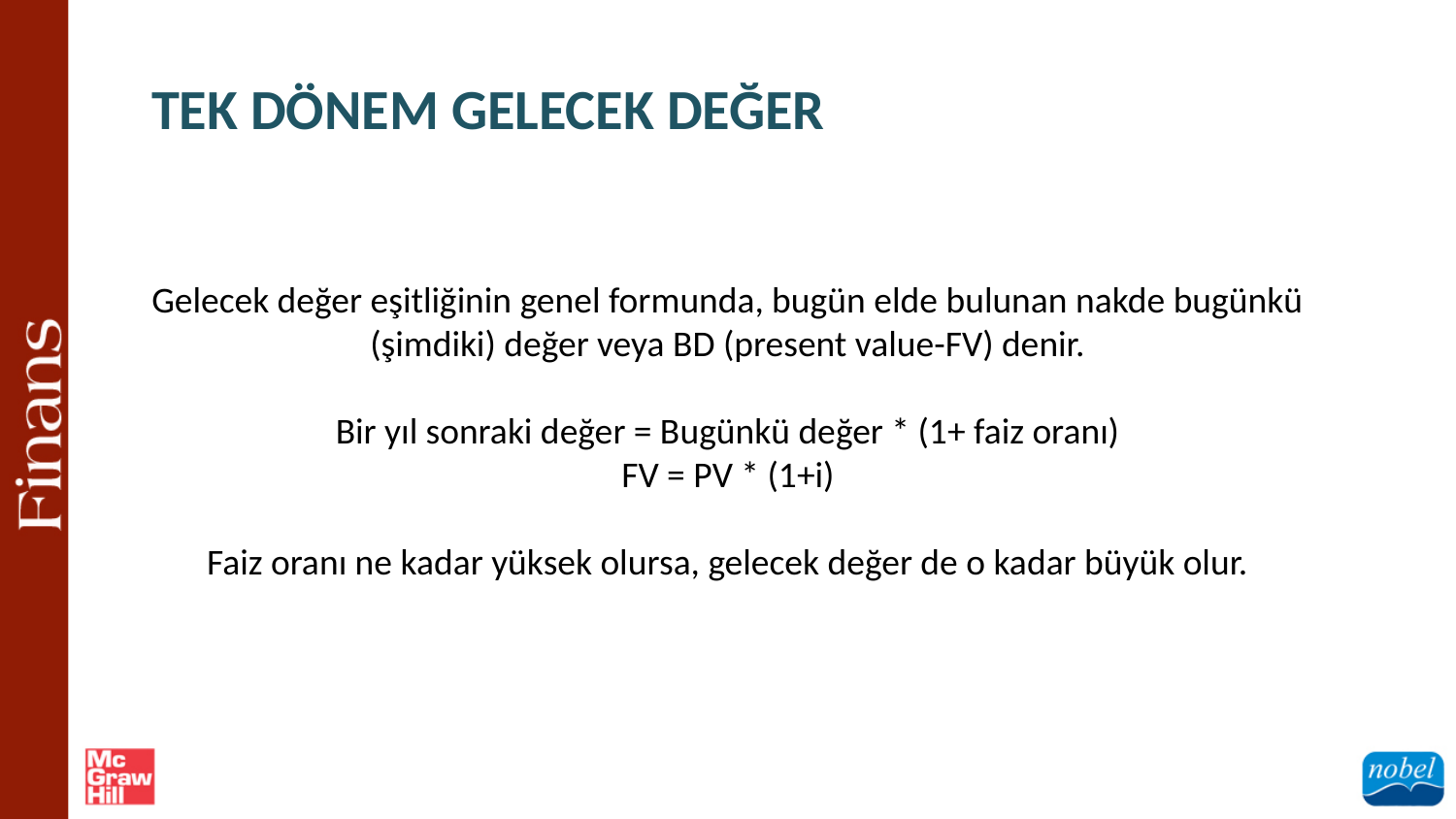

TEK DÖNEM GELECEK DEĞER
Gelecek değer eşitliğinin genel formunda, bugün elde bulunan nakde bugünkü (şimdiki) değer veya BD (present value-FV) denir.

Bir yıl sonraki değer = Bugünkü değer * (1+ faiz oranı)
FV = PV * (1+i)

Faiz oranı ne kadar yüksek olursa, gelecek değer de o kadar büyük olur.